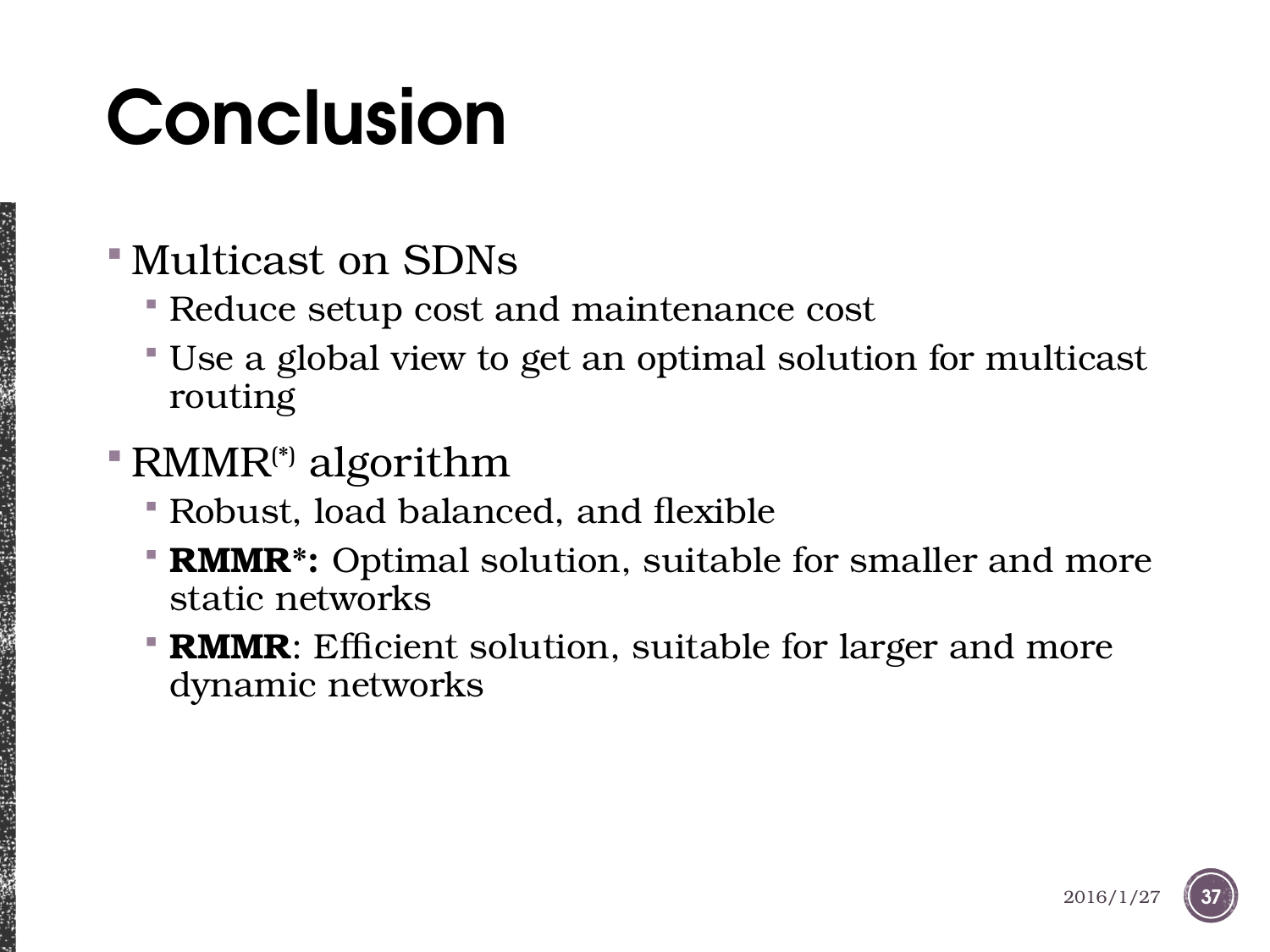

# Conclusion
Multicast on SDNs
Reduce setup cost and maintenance cost
Use a global view to get an optimal solution for multicast routing
RMMR(*) algorithm
Robust, load balanced, and flexible
RMMR*: Optimal solution, suitable for smaller and more static networks
RMMR: Efficient solution, suitable for larger and more dynamic networks

2016/1/27
37